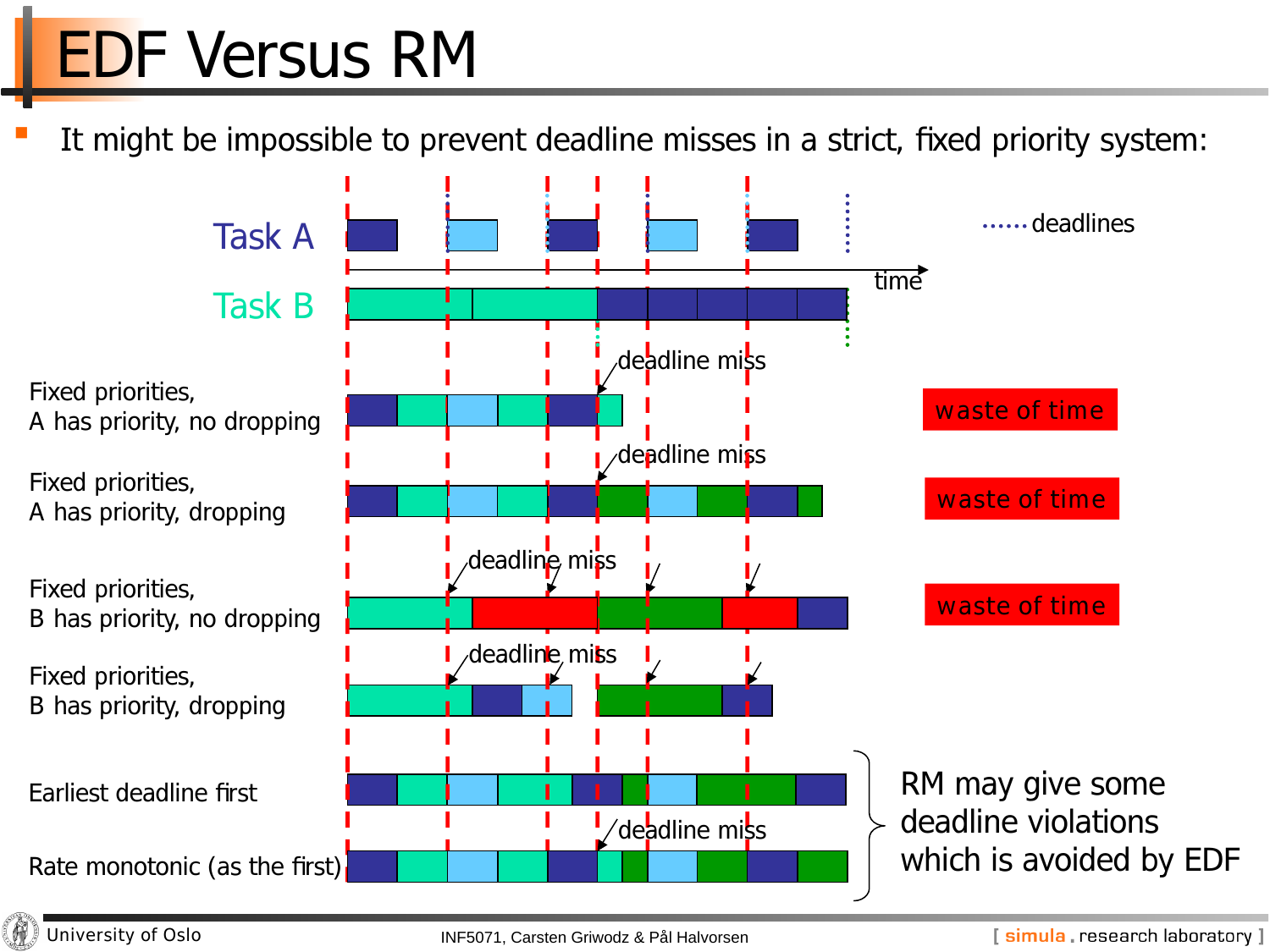

# EDF Versus RM
It might be impossible to prevent deadline misses in a strict, fixed priority system:

deadlines
Task A

time

Task B

deadline miss

Fixed priorities,
A has priority, no dropping
waste of time

deadline miss

Fixed priorities,
A has priority, dropping

waste of time

deadline miss

Fixed priorities,
B has priority, no dropping
waste of time

deadline miss

Fixed priorities,
B has priority, dropping

RM may give some
deadline violations
which is avoided by EDF
Earliest deadline first

deadline miss

Rate monotonic (as the first)